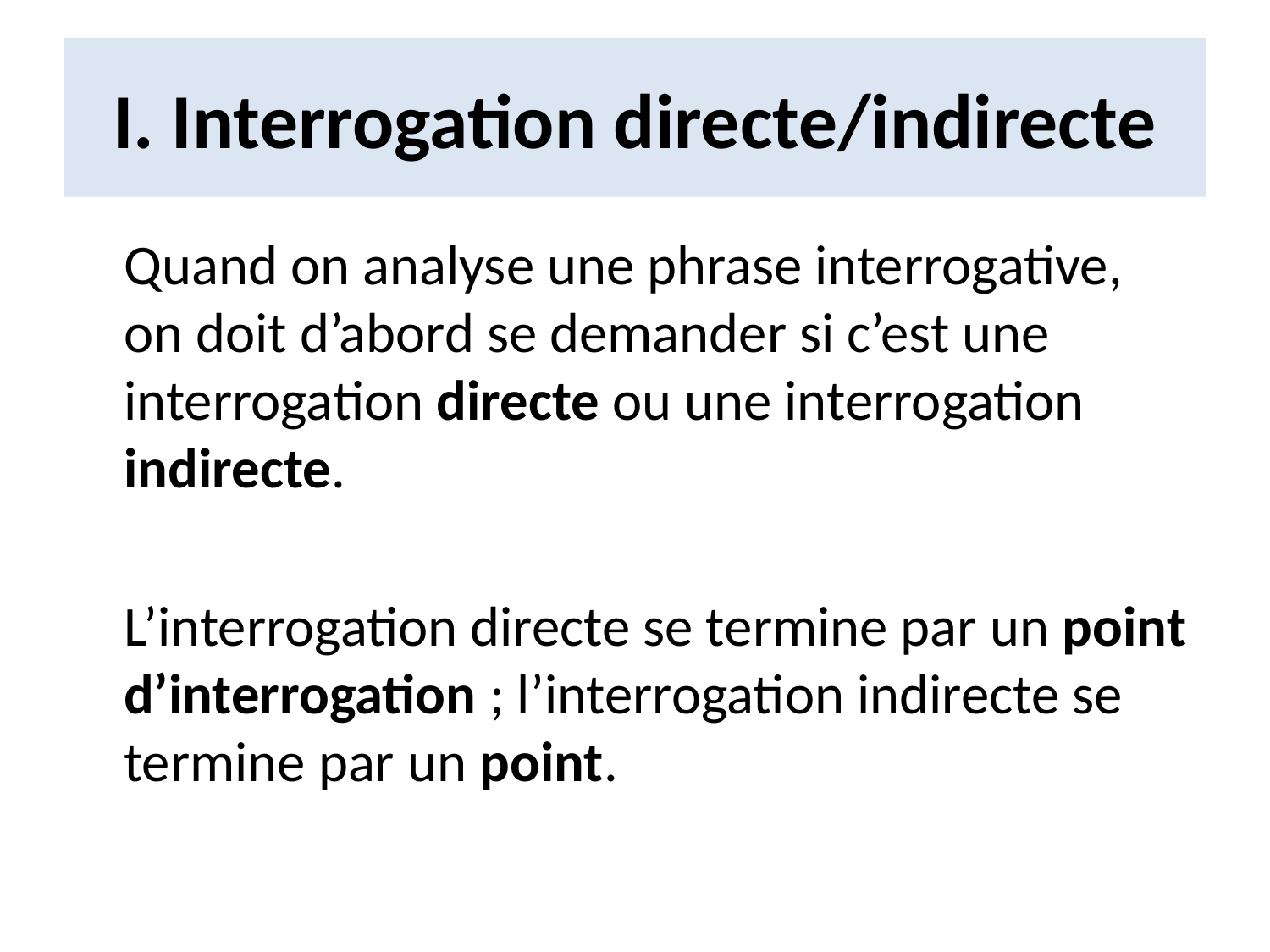

# I. Interrogation directe/indirecte
	Quand on analyse une phrase interrogative, on doit d’abord se demander si c’est une interrogation directe ou une interrogation indirecte.

	L’interrogation directe se termine par un point d’interrogation ; l’interrogation indirecte se termine par un point.